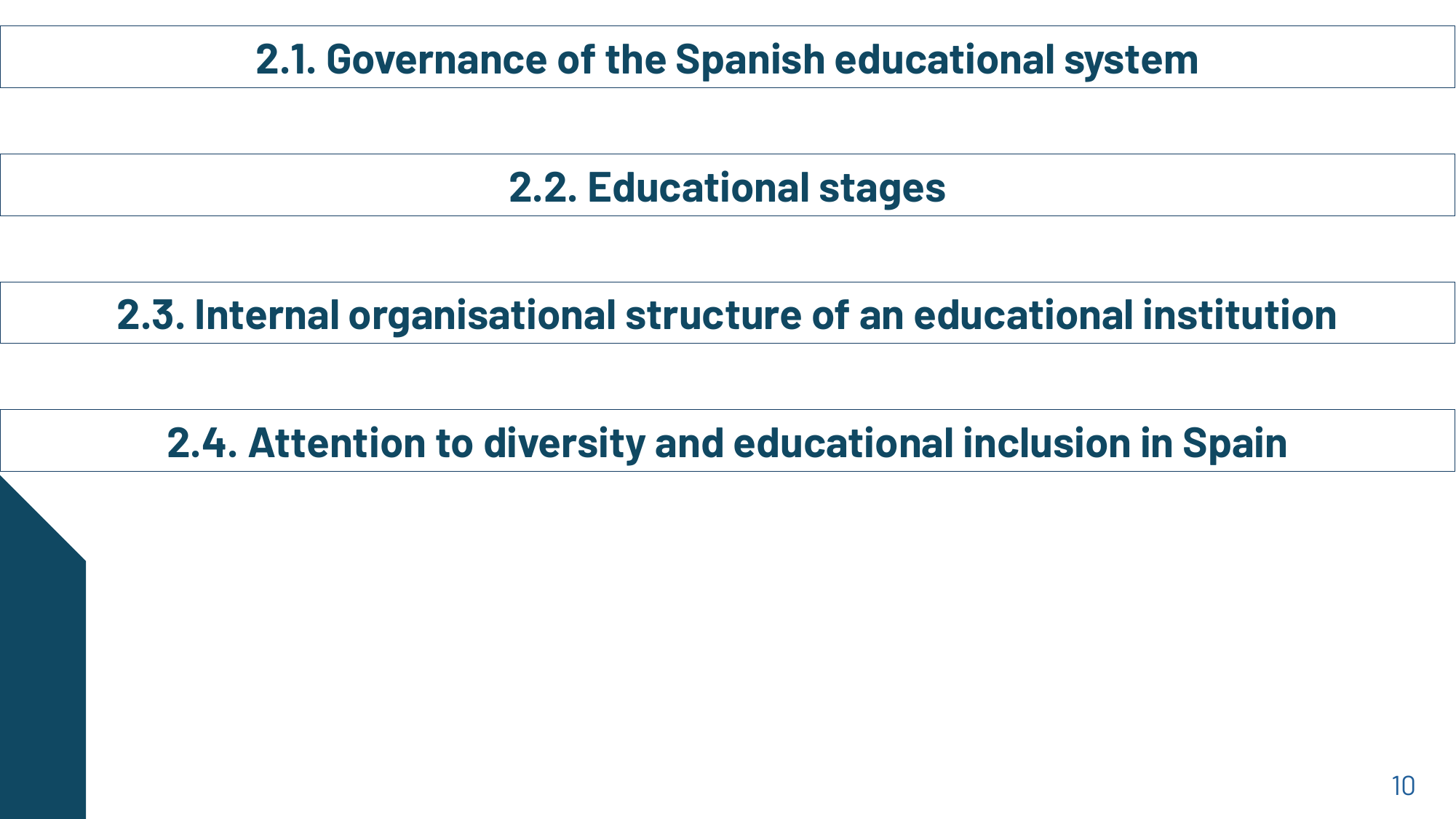

2.1. Governance of the Spanish educational system
2.2. Educational stages
2.3. Internal organisational structure of an educational institution
2.4. Attention to diversity and educational inclusion in Spain

10